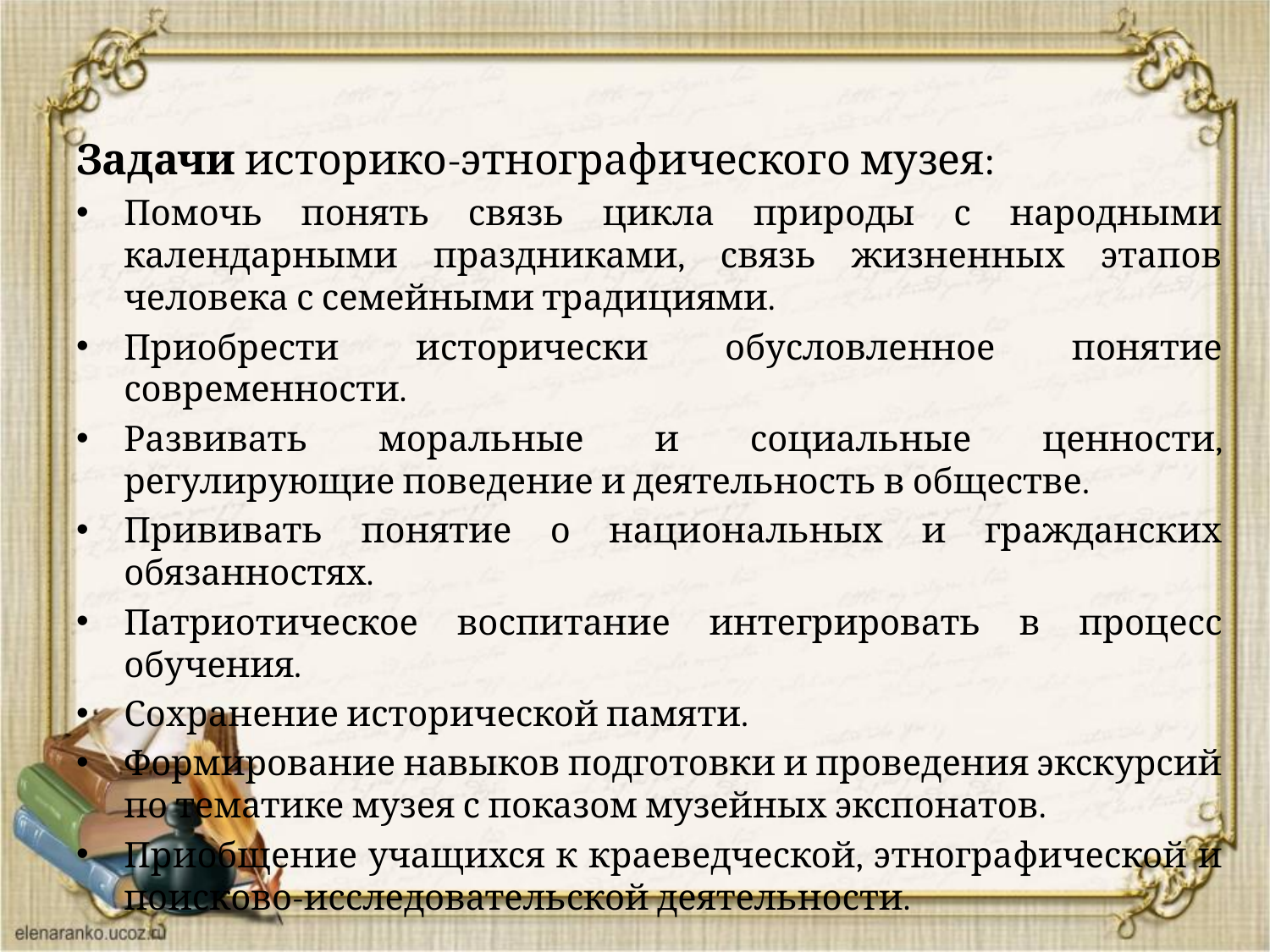

Задачи историко-этнографического музея:
Помочь понять связь цикла природы с народными календарными праздниками, связь жизненных этапов человека с семейными традициями.
Приобрести исторически обусловленное понятие современности.
Развивать моральные и социальные ценности, регулирующие поведение и деятельность в обществе.
Прививать понятие о национальных и гражданских обязанностях.
Патриотическое воспитание интегрировать в процесс обучения.
Сохранение исторической памяти.
Формирование навыков подготовки и проведения экскурсий по тематике музея с показом музейных экспонатов.
Приобщение учащихся к краеведческой, этнографической и поисково-исследовательской деятельности.